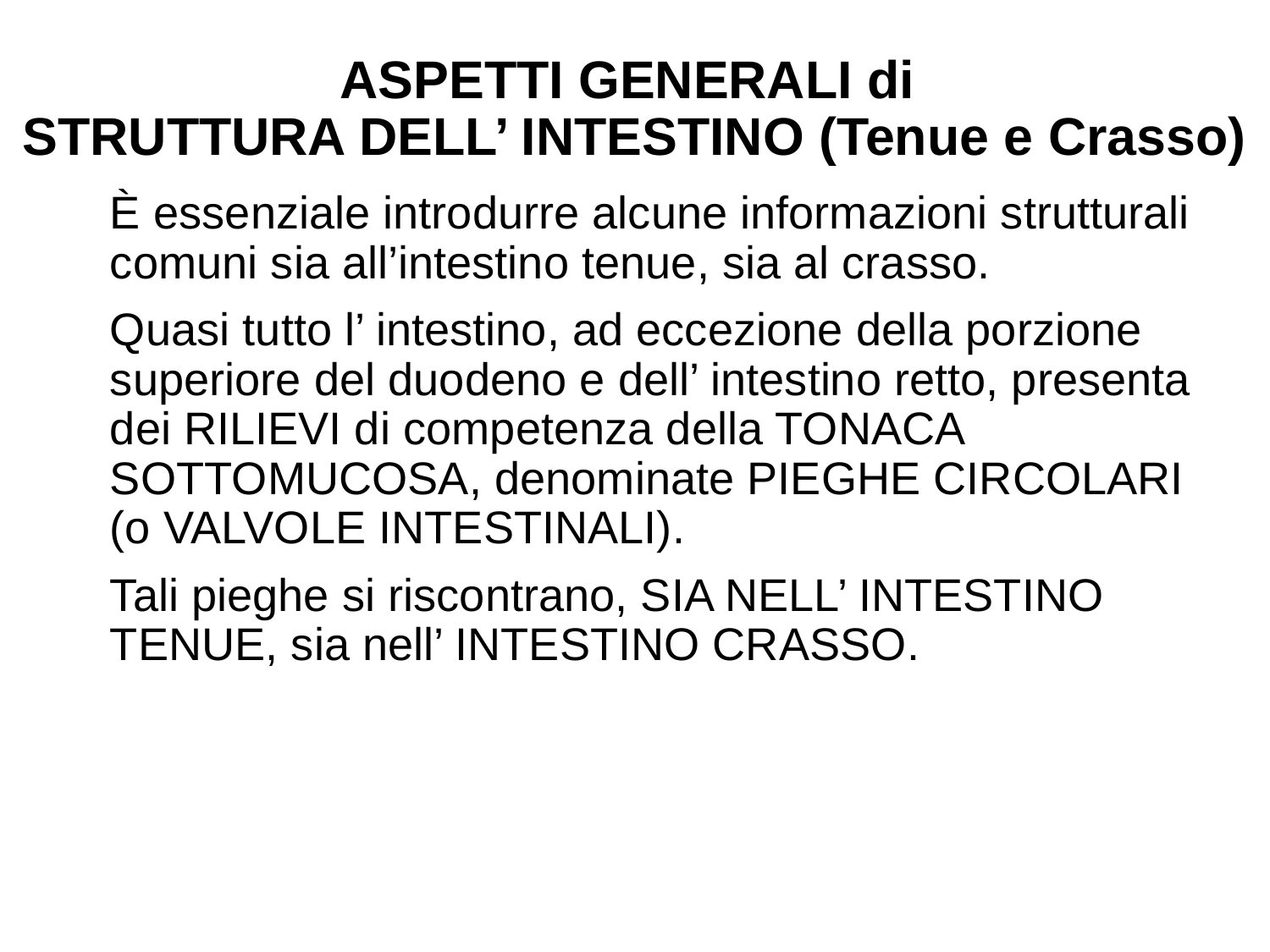

# ASPETTI GENERALI di STRUTTURA DELL’ INTESTINO (Tenue e Crasso)
È essenziale introdurre alcune informazioni strutturali comuni sia all’intestino tenue, sia al crasso.
Quasi tutto l’ intestino, ad eccezione della porzione superiore del duodeno e dell’ intestino retto, presenta dei RILIEVI di competenza della TONACA SOTTOMUCOSA, denominate PIEGHE CIRCOLARI (o VALVOLE INTESTINALI).
Tali pieghe si riscontrano, SIA NELL’ INTESTINO TENUE, sia nell’ INTESTINO CRASSO.